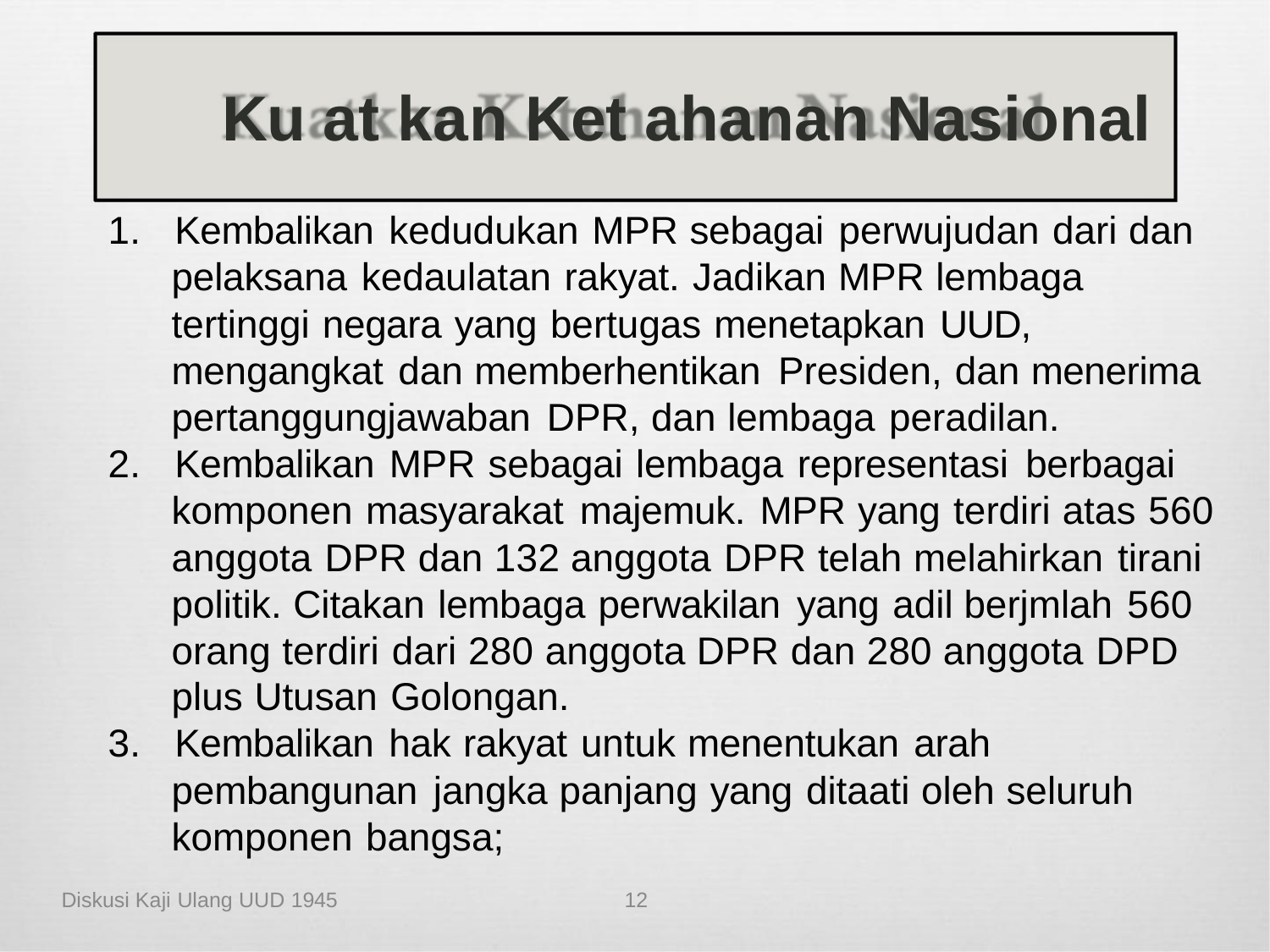

Ku at kan Ket ahanan Nasional
1. Kembalikan kedudukan MPR sebagai perwujudan dari dan
pelaksana kedaulatan rakyat. Jadikan MPR lembaga
tertinggi negara yang bertugas menetapkan UUD,
mengangkat dan memberhentikan Presiden, dan menerima
pertanggungjawaban DPR, dan lembaga peradilan.
2. Kembalikan MPR sebagai lembaga representasi berbagai
komponen masyarakat majemuk. MPR yang terdiri atas 560
anggota DPR dan 132 anggota DPR telah melahirkan tirani
politik. Citakan lembaga perwakilan yang adil berjmlah 560
orang terdiri dari 280 anggota DPR dan 280 anggota DPD
plus Utusan Golongan.
3. Kembalikan hak rakyat untuk menentukan arah
pembangunan jangka panjang yang ditaati oleh seluruh
komponen bangsa;
Diskusi Kaji Ulang UUD 1945
12